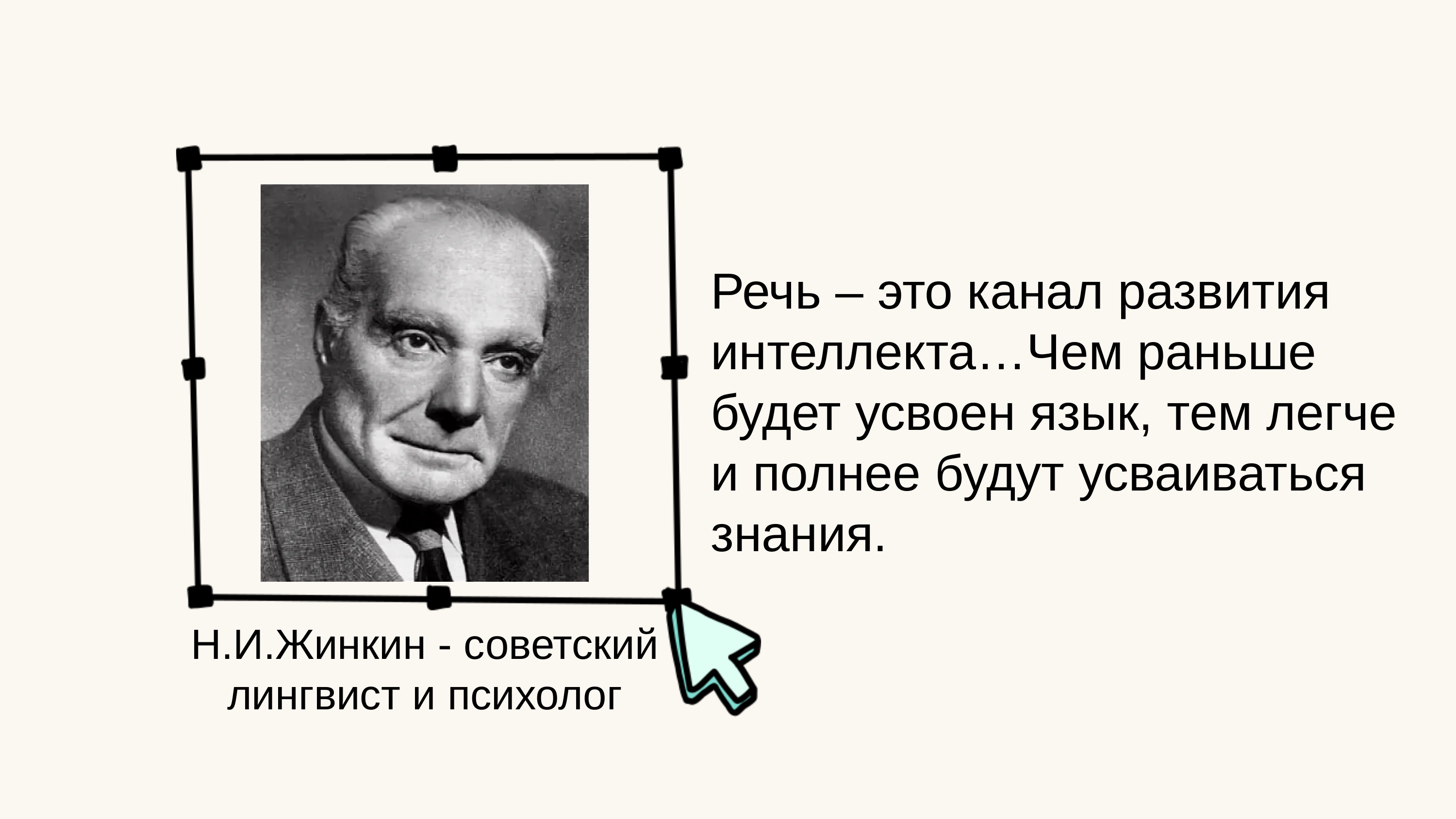

Речь – это канал развития интеллекта…Чем раньше будет усвоен язык, тем легче и полнее будут усваиваться знания.
Н.И.Жинкин - советский лингвист и психолог